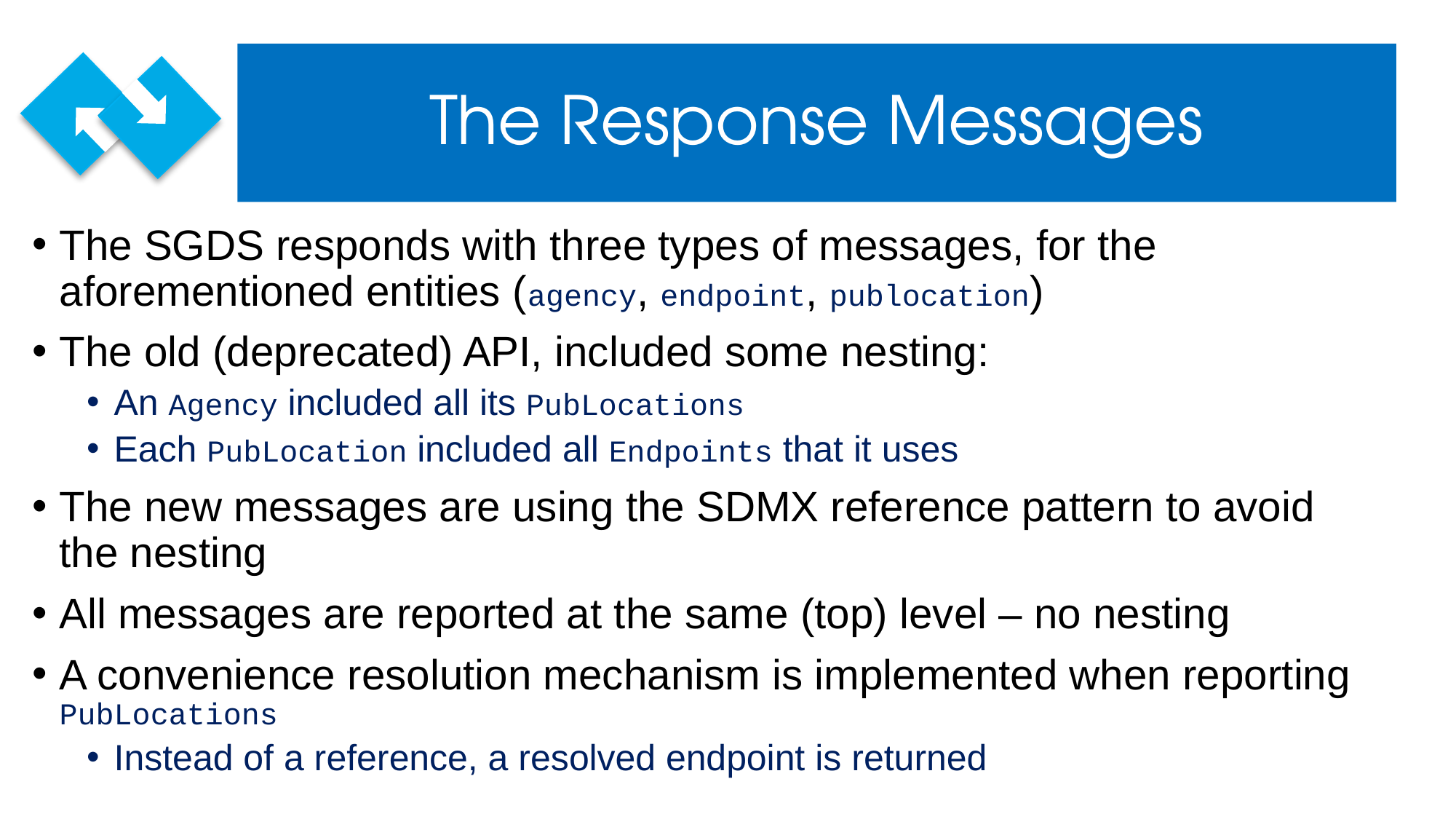

# The Response Messages
The SGDS responds with three types of messages, for the aforementioned entities (agency, endpoint, publocation)
The old (deprecated) API, included some nesting:
An Agency included all its PubLocations
Each PubLocation included all Endpoints that it uses
The new messages are using the SDMX reference pattern to avoid the nesting
All messages are reported at the same (top) level – no nesting
A convenience resolution mechanism is implemented when reporting PubLocations
Instead of a reference, a resolved endpoint is returned